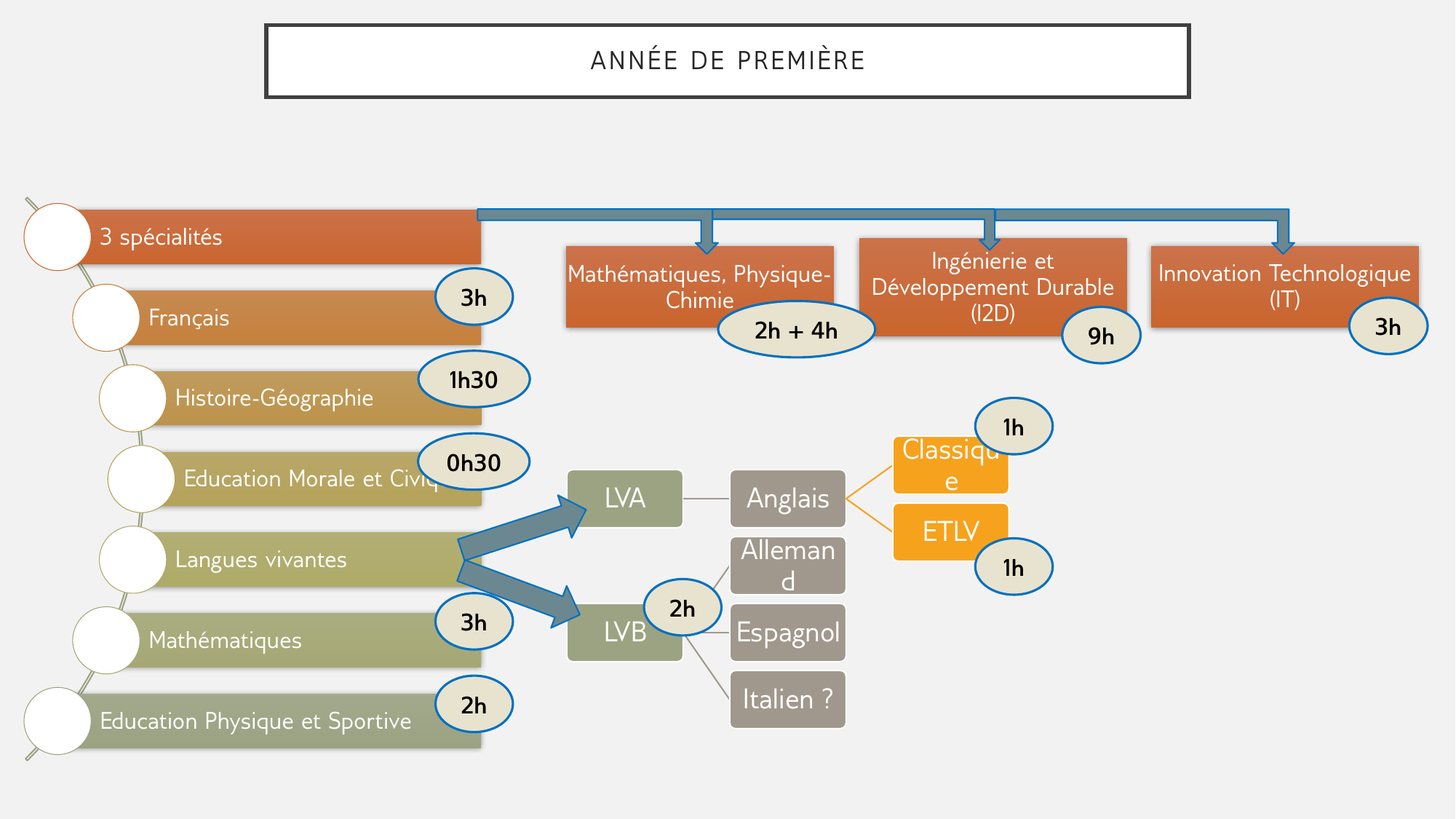

# Année de Première
3 spécialités
Français
Histoire-Géographie
Education Morale et Civique
Langues vivantes
Mathématiques
Education Physique et Sportive

Ingénierie et Développement Durable (I2D)
Innovation Technologique (IT)
Mathématiques, Physique-Chimie
3h
3h
2h + 4h
9h
1h30
1h
0h30
LVA

Anglais

Classique

ETLV
LVB

Allemand

Espagnol

Italien ?

1h

2h
3h
2h